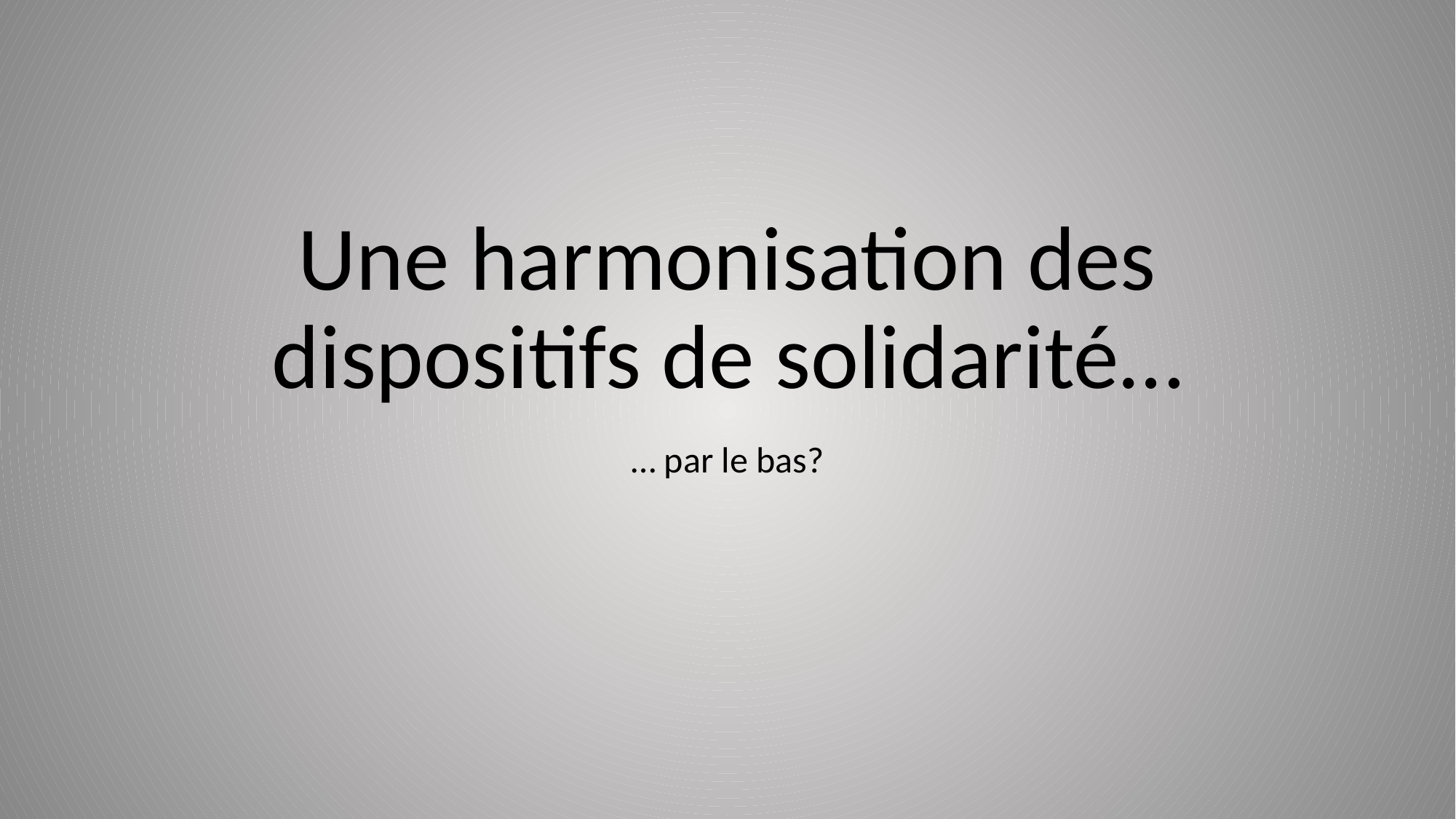

# Une harmonisation des dispositifs de solidarité…
… par le bas?